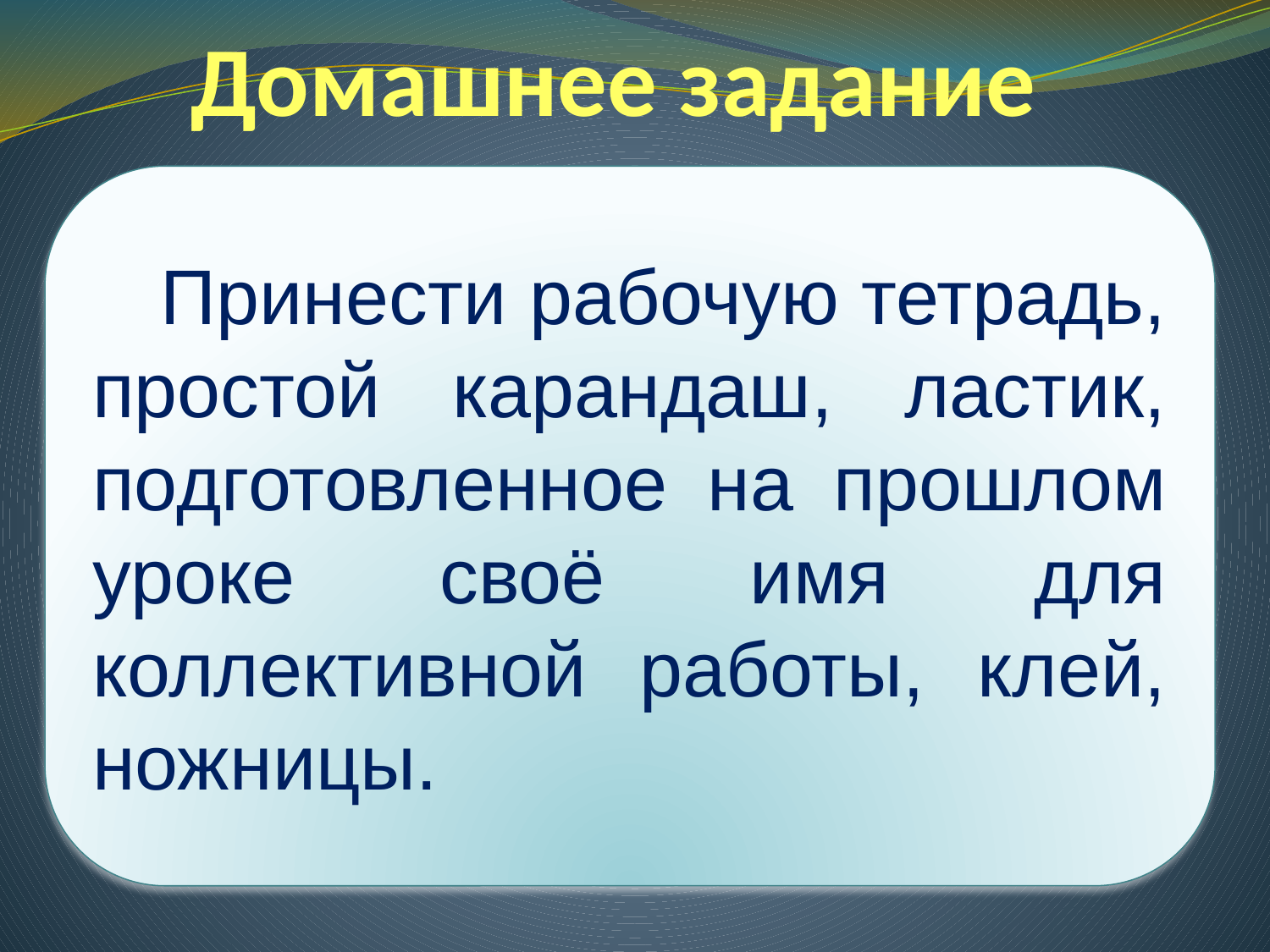

# Домашнее задание
   Принести рабочую тетрадь, простой карандаш, ластик, подготовленное на прошлом уроке своё имя для коллективной работы, клей, ножницы.